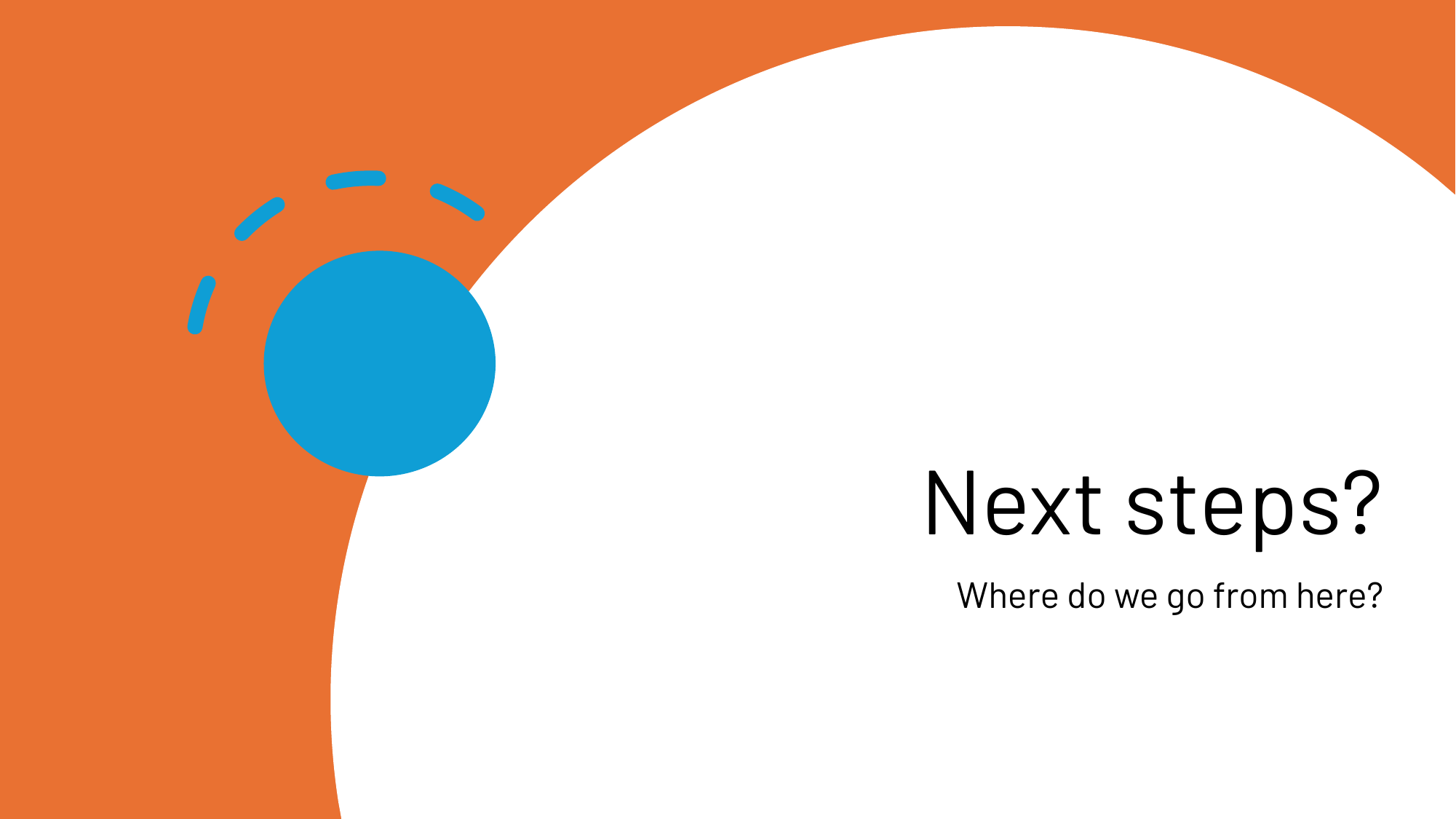

# Next steps?

Where do we go from here?